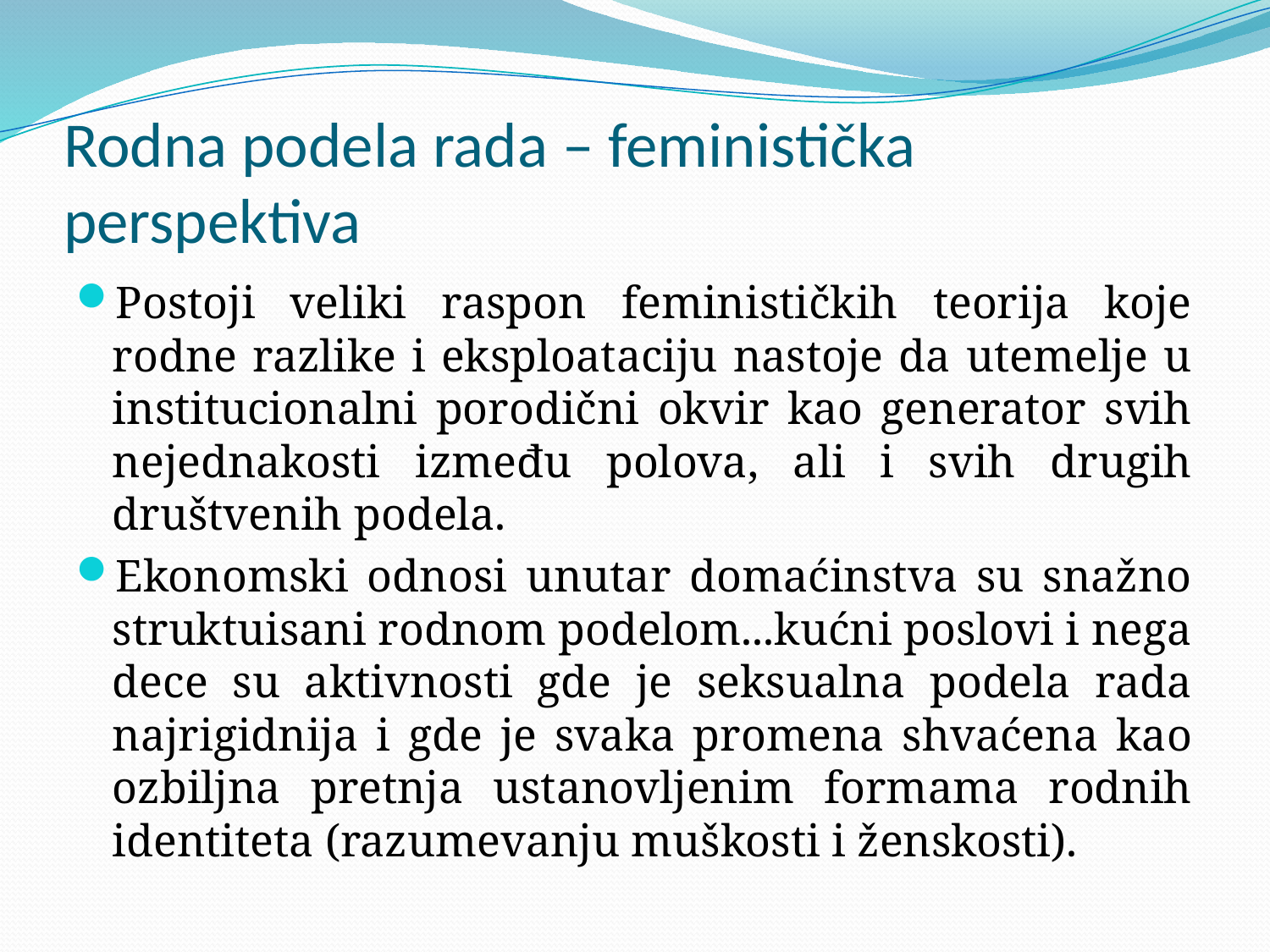

# Rodna podela rada – feministička perspektiva
Postoji veliki raspon feminističkih teorija koje rodne razlike i eksploataciju nastoje da utemelje u institucionalni porodični okvir kao generator svih nejednakosti između polova, ali i svih drugih društvenih podela.
Ekonomski odnosi unutar domaćinstva su snažno struktuisani rodnom podelom...kućni poslovi i nega dece su aktivnosti gde je seksualna podela rada najrigidnija i gde je svaka promena shvaćena kao ozbiljna pretnja ustanovljenim formama rodnih identiteta (razumevanju muškosti i ženskosti).